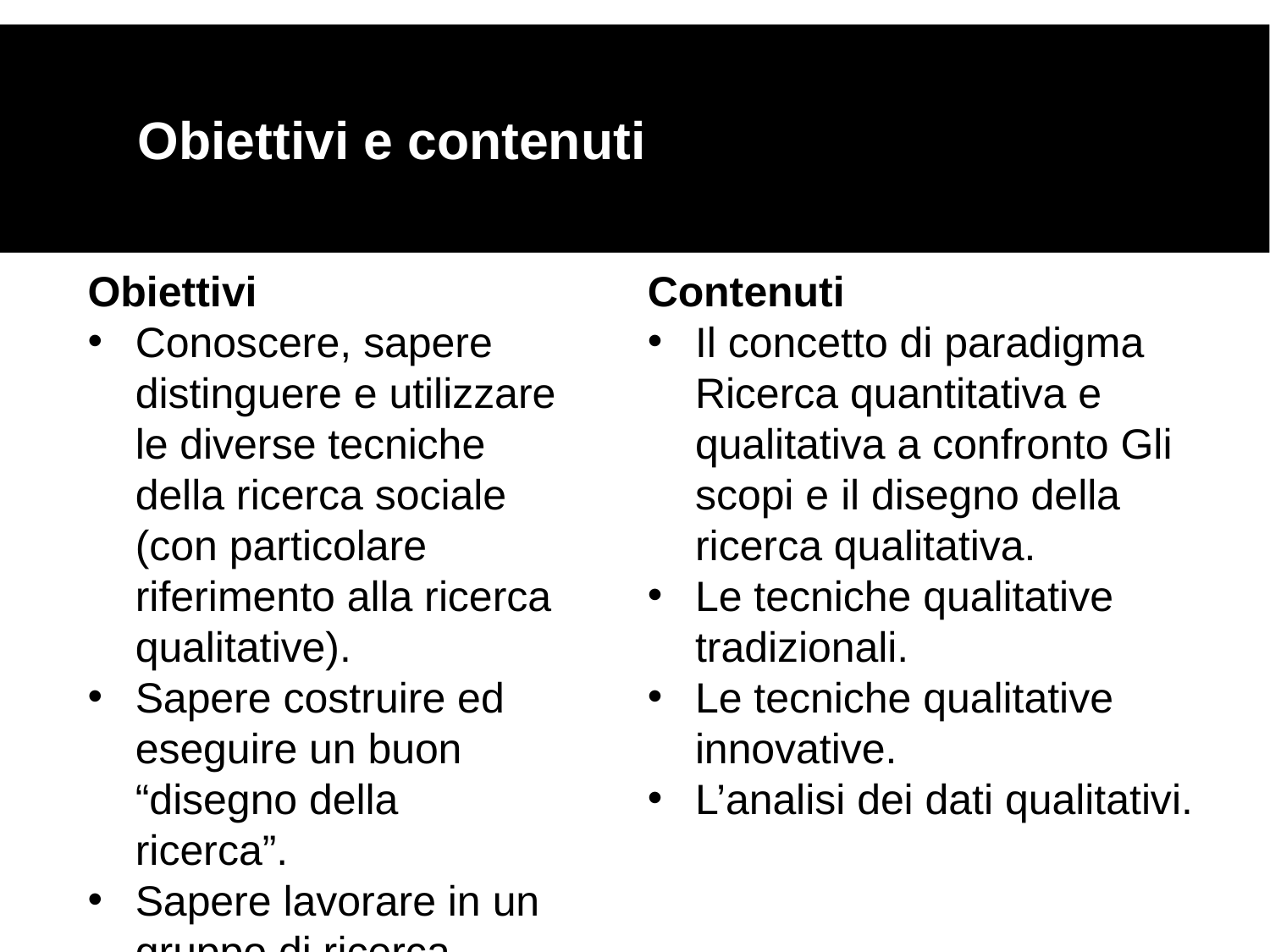

Obiettivi e contenuti

Obiettivi
Conoscere, sapere distinguere e utilizzare le diverse tecniche della ricerca sociale (con particolare riferimento alla ricerca qualitative).
Sapere costruire ed eseguire un buon “disegno della ricerca”.
Sapere lavorare in un gruppo di ricerca.

Contenuti
Il concetto di paradigma Ricerca quantitativa e qualitativa a confronto Gli scopi e il disegno della ricerca qualitativa.
Le tecniche qualitative tradizionali.
Le tecniche qualitative innovative.
L’analisi dei dati qualitativi.